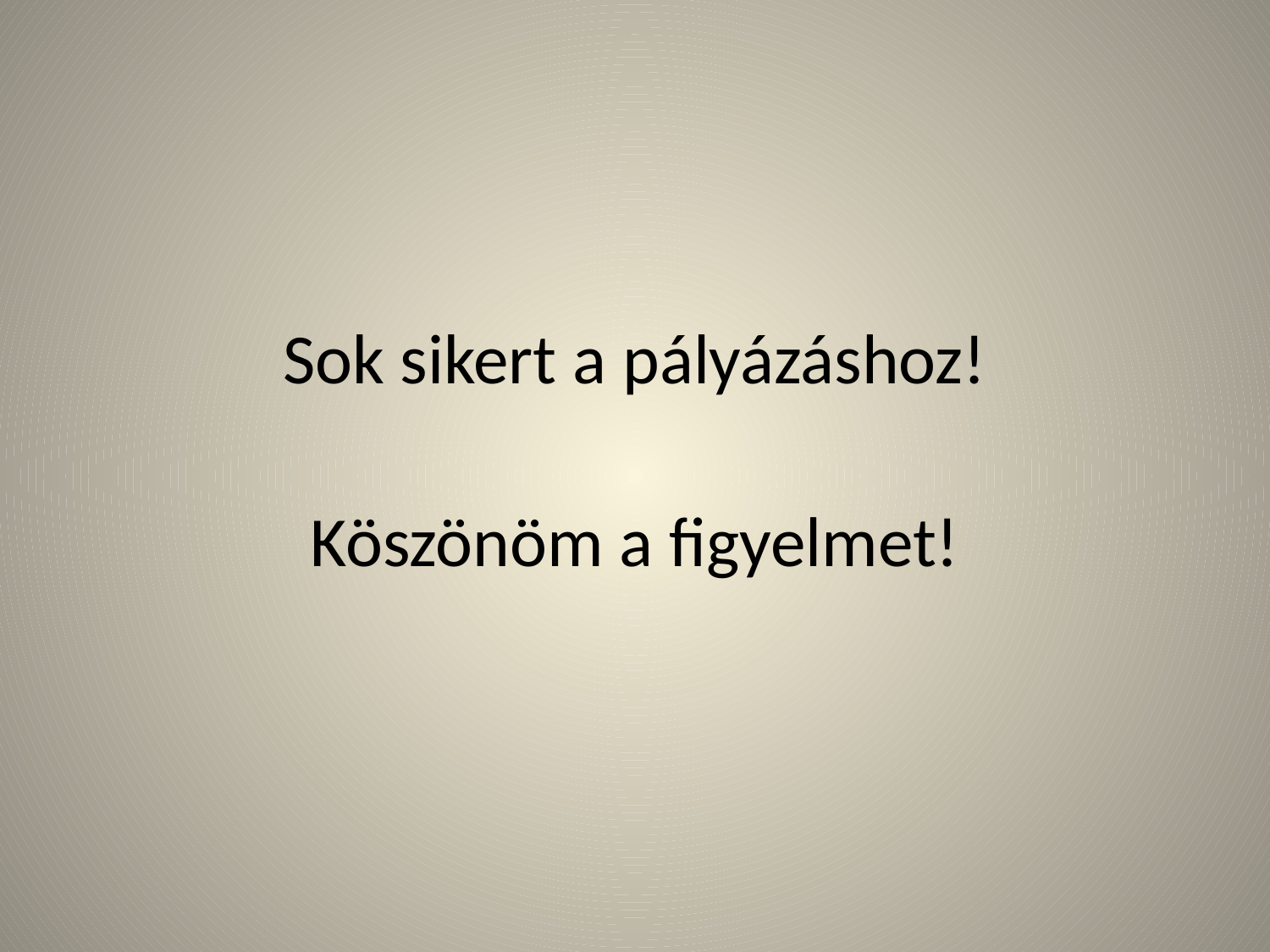

Sok sikert a pályázáshoz!
Köszönöm a figyelmet!